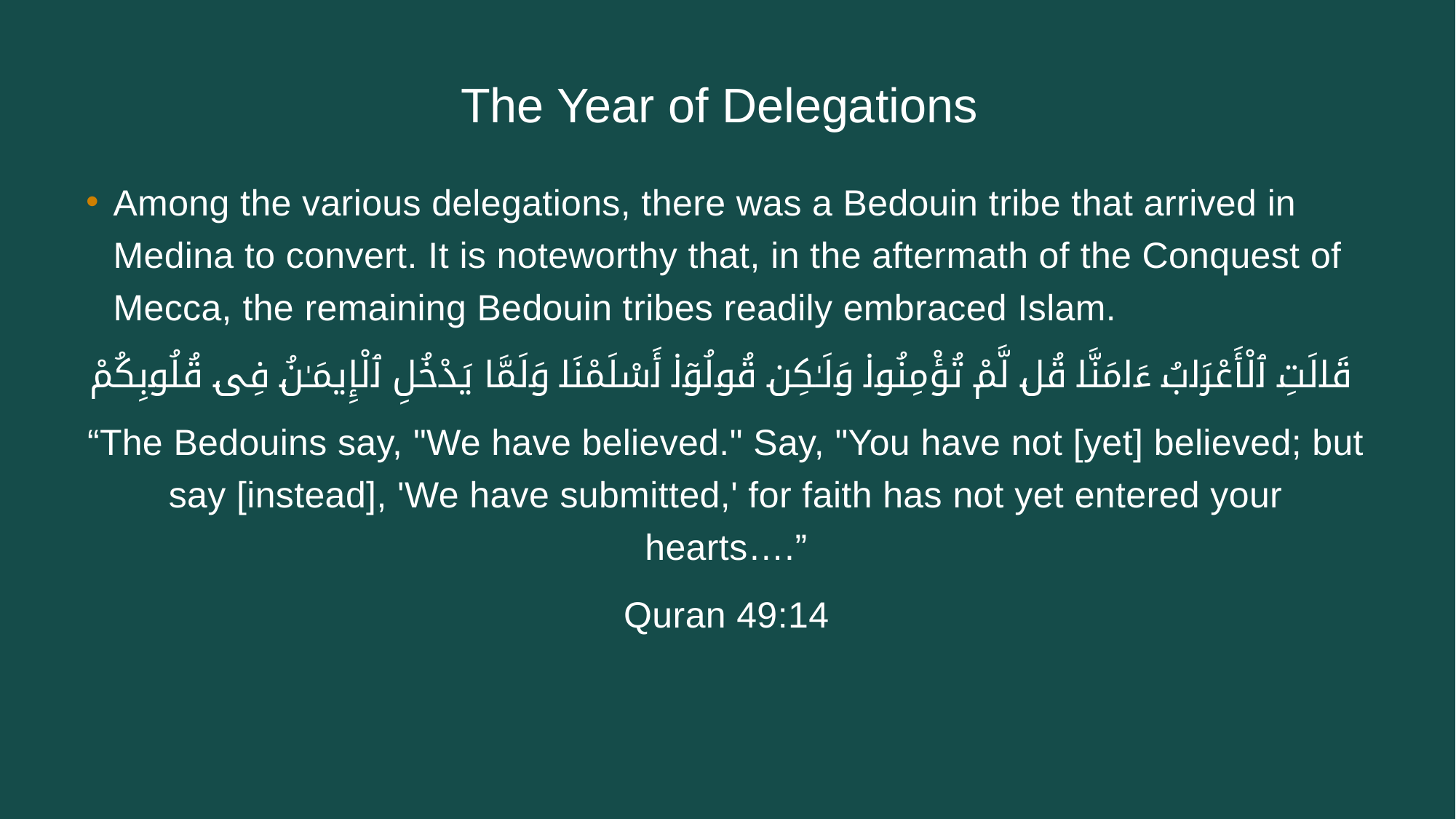

# The Year of Delegations
Among the various delegations, there was a Bedouin tribe that arrived in Medina to convert. It is noteworthy that, in the aftermath of the Conquest of Mecca, the remaining Bedouin tribes readily embraced Islam.
قَالَتِ ٱلْأَعْرَابُ ءَامَنَّا قُل لَّمْ تُؤْمِنُوا۟ وَلَـٰكِن قُولُوٓا۟ أَسْلَمْنَا وَلَمَّا يَدْخُلِ ٱلْإِيمَـٰنُ فِى قُلُوبِكُمْ
“The Bedouins say, "We have believed." Say, "You have not [yet] believed; but say [instead], 'We have submitted,' for faith has not yet entered your hearts….”
Quran 49:14